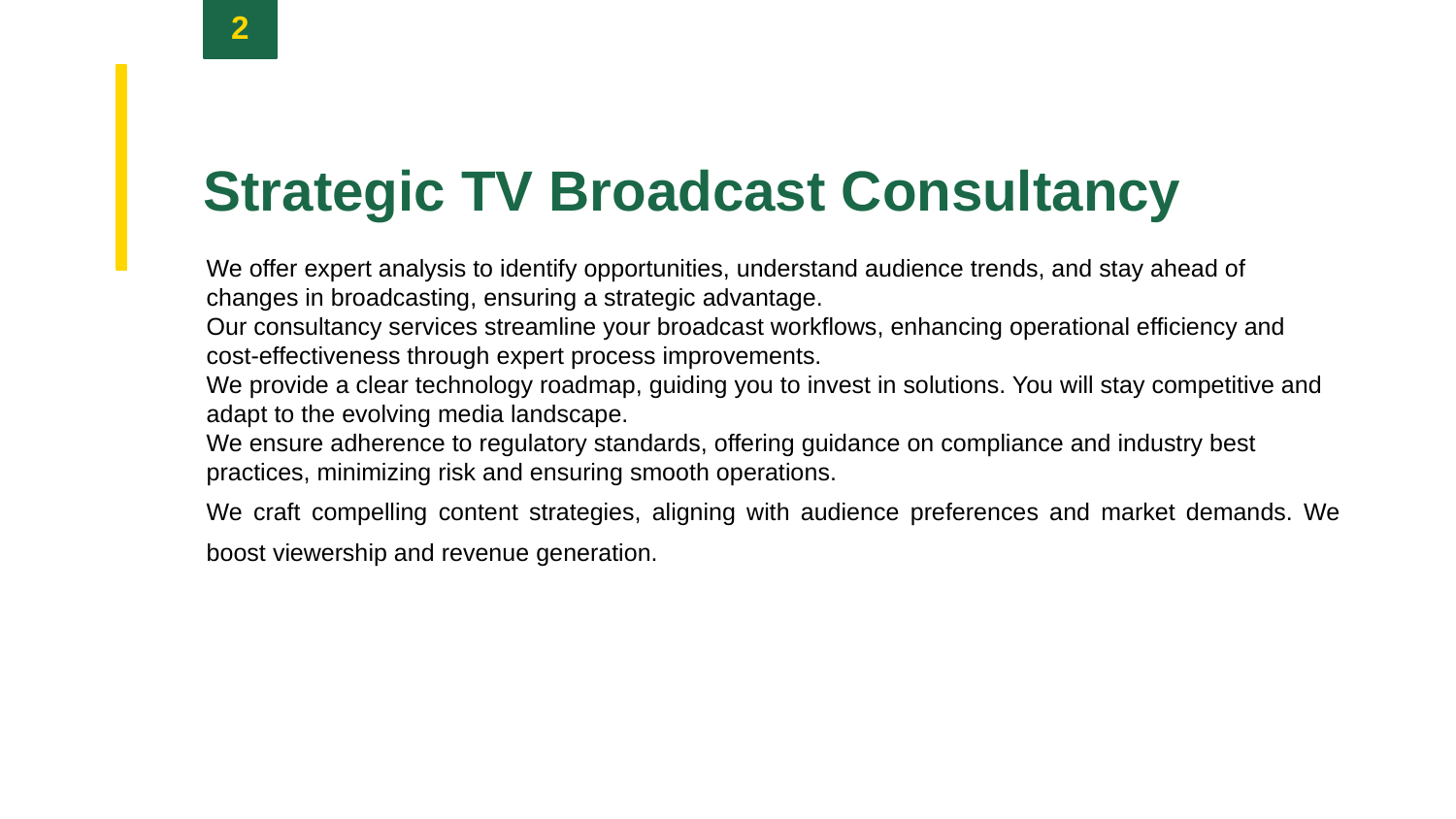

2

Strategic TV Broadcast Consultancy
We offer expert analysis to identify opportunities, understand audience trends, and stay ahead of changes in broadcasting, ensuring a strategic advantage.
Our consultancy services streamline your broadcast workflows, enhancing operational efficiency and cost-effectiveness through expert process improvements.
We provide a clear technology roadmap, guiding you to invest in solutions. You will stay competitive and adapt to the evolving media landscape.
We ensure adherence to regulatory standards, offering guidance on compliance and industry best practices, minimizing risk and ensuring smooth operations.
We craft compelling content strategies, aligning with audience preferences and market demands. We boost viewership and revenue generation.